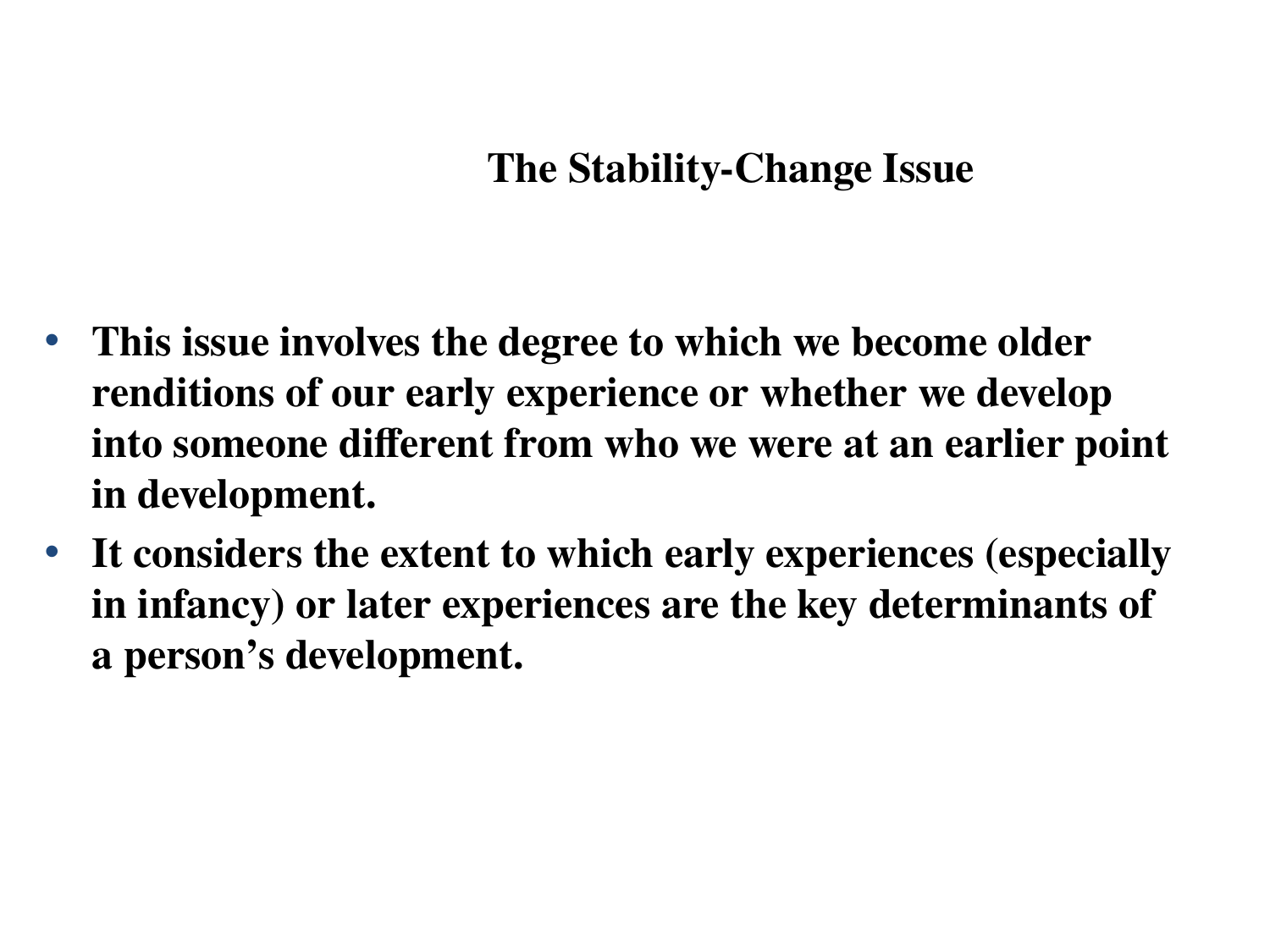

# The Stability-Change Issue
This issue involves the degree to which we become older renditions of our early experience or whether we develop into someone different from who we were at an earlier point in development.
It considers the extent to which early experiences (especially in infancy) or later experiences are the key determinants of a person’s development.